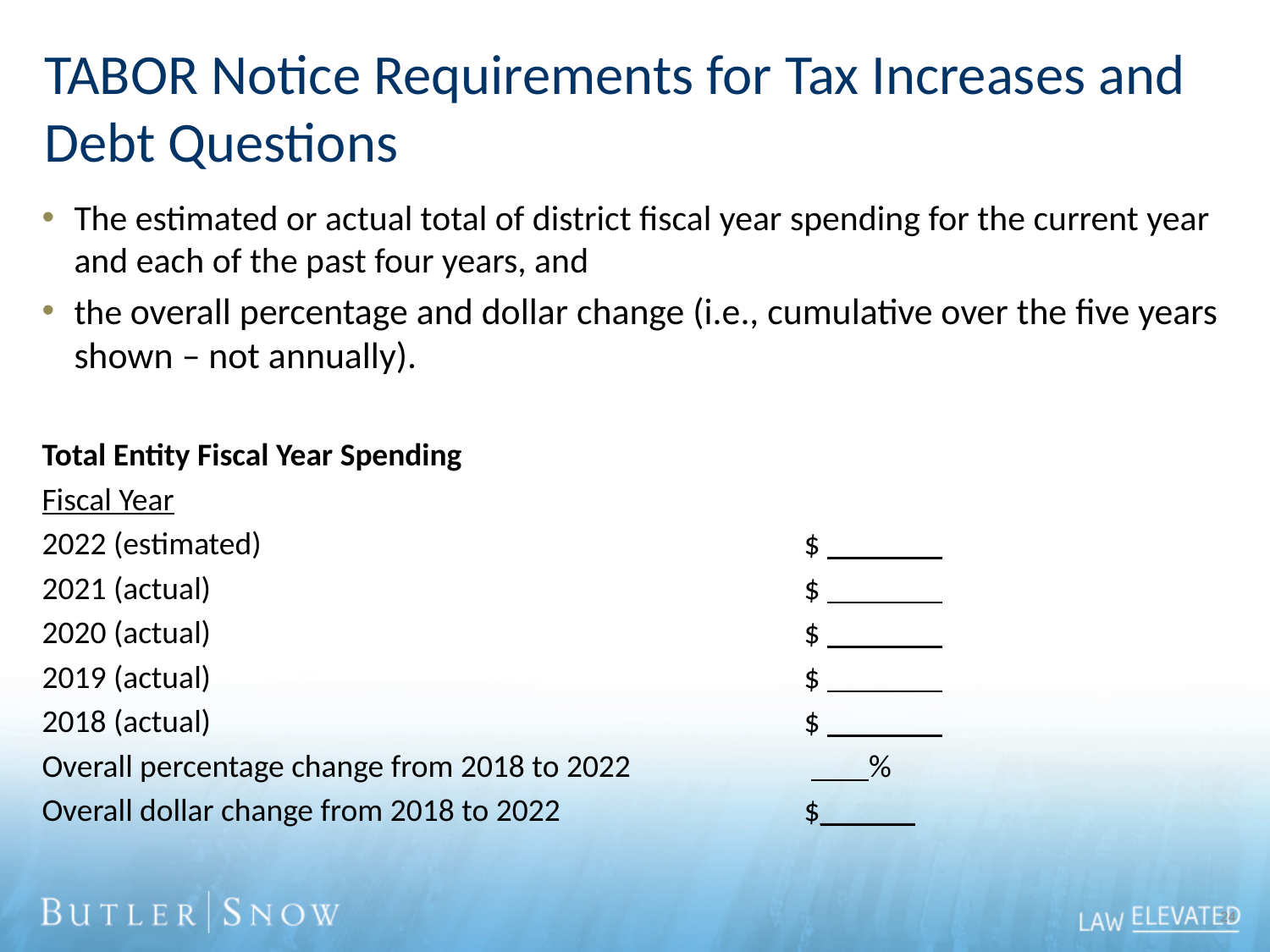

# TABOR Notice Requirements for Tax Increases and Debt Questions

The estimated or actual total of district fiscal year spending for the current year and each of the past four years, and
the overall percentage and dollar change (i.e., cumulative over the five years shown – not annually).

Total Entity Fiscal Year Spending
Fiscal Year
2022 (estimated)					$
2021 (actual)					$
2020 (actual)					$
2019 (actual)		 			$
2018 (actual)					$
Overall percentage change from 2018 to 2022  		         %
Overall dollar change from 2018 to 2022	 	$______

24